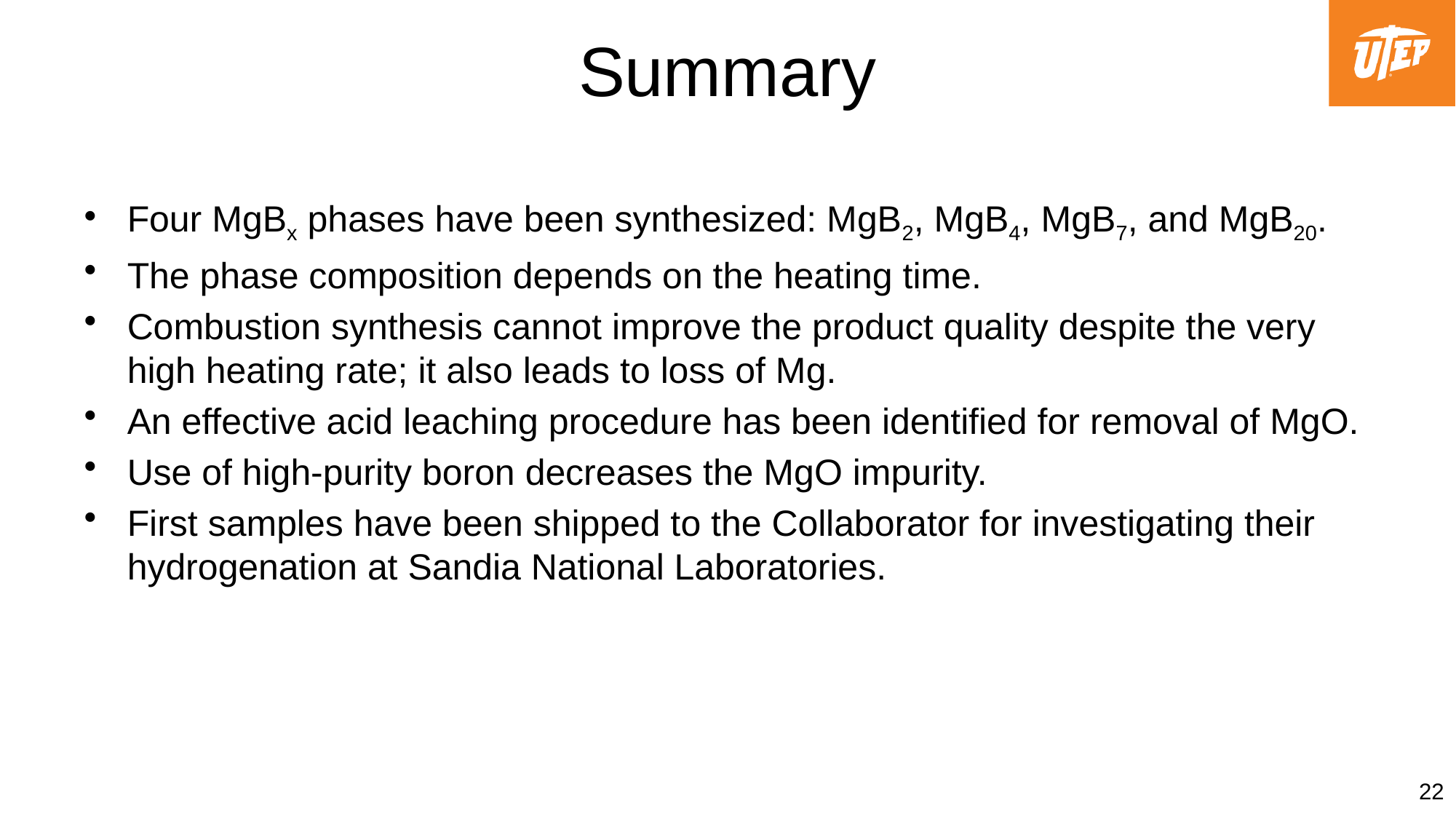

Summary
Four MgBx phases have been synthesized: MgB2, MgB4, MgB7, and MgB20.
The phase composition depends on the heating time.
Combustion synthesis cannot improve the product quality despite the very high heating rate; it also leads to loss of Mg.
An effective acid leaching procedure has been identified for removal of MgO.
Use of high-purity boron decreases the MgO impurity.
First samples have been shipped to the Collaborator for investigating their hydrogenation at Sandia National Laboratories.
22